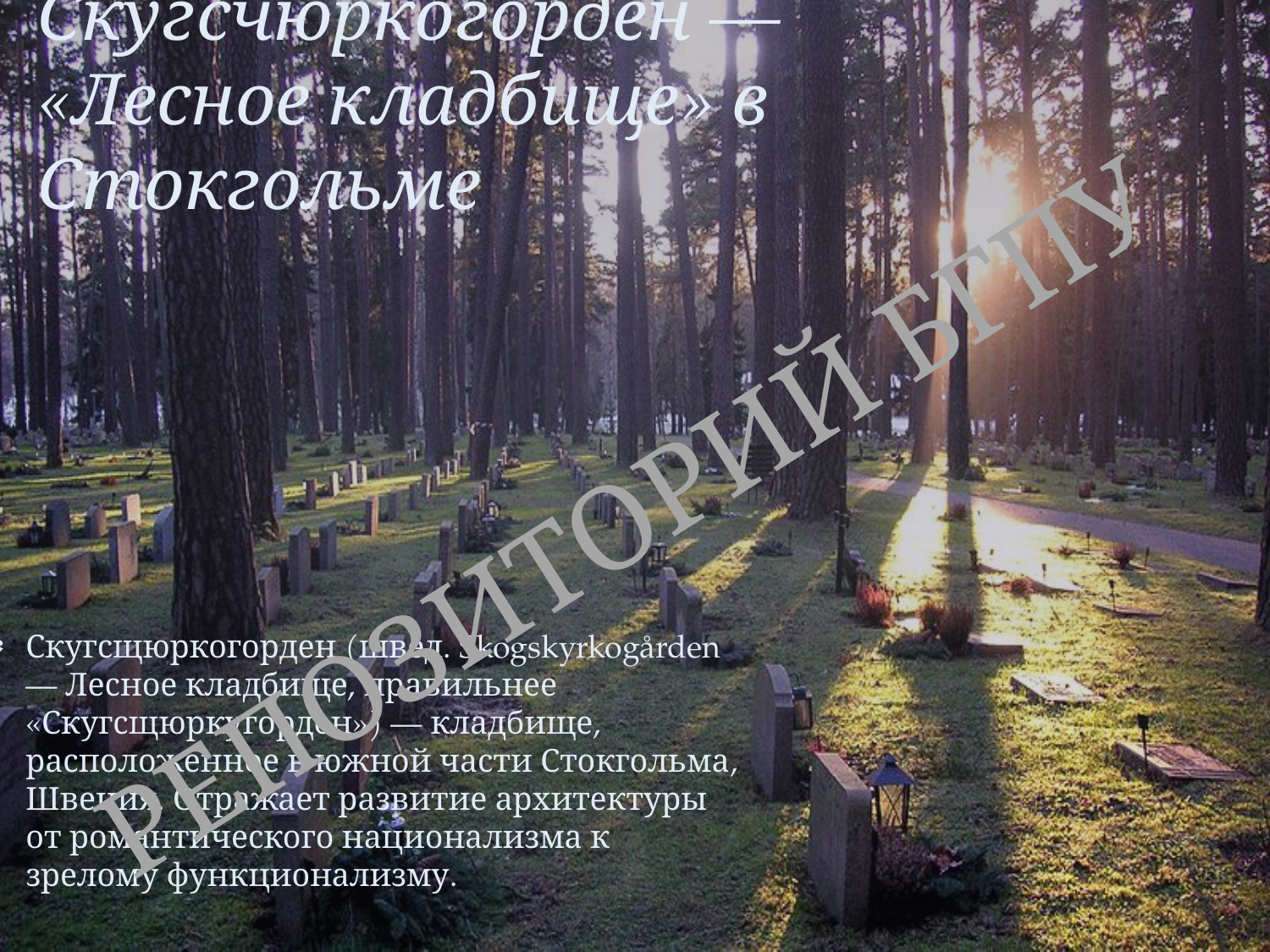

# Скугсчюркогорден — «Лесное кладбище» в Стокгольме
РЕПОЗИТОРИЙ БГПУ
Скугсщюркогорден (швед. Skogskyrkogården — Лесное кладбище, правильнее «Скугсщюркугорден») — кладбище, расположенное в южной части Стокгольма, Швеция. Отражает развитие архитектуры от романтического национализма к зрелому функционализму.